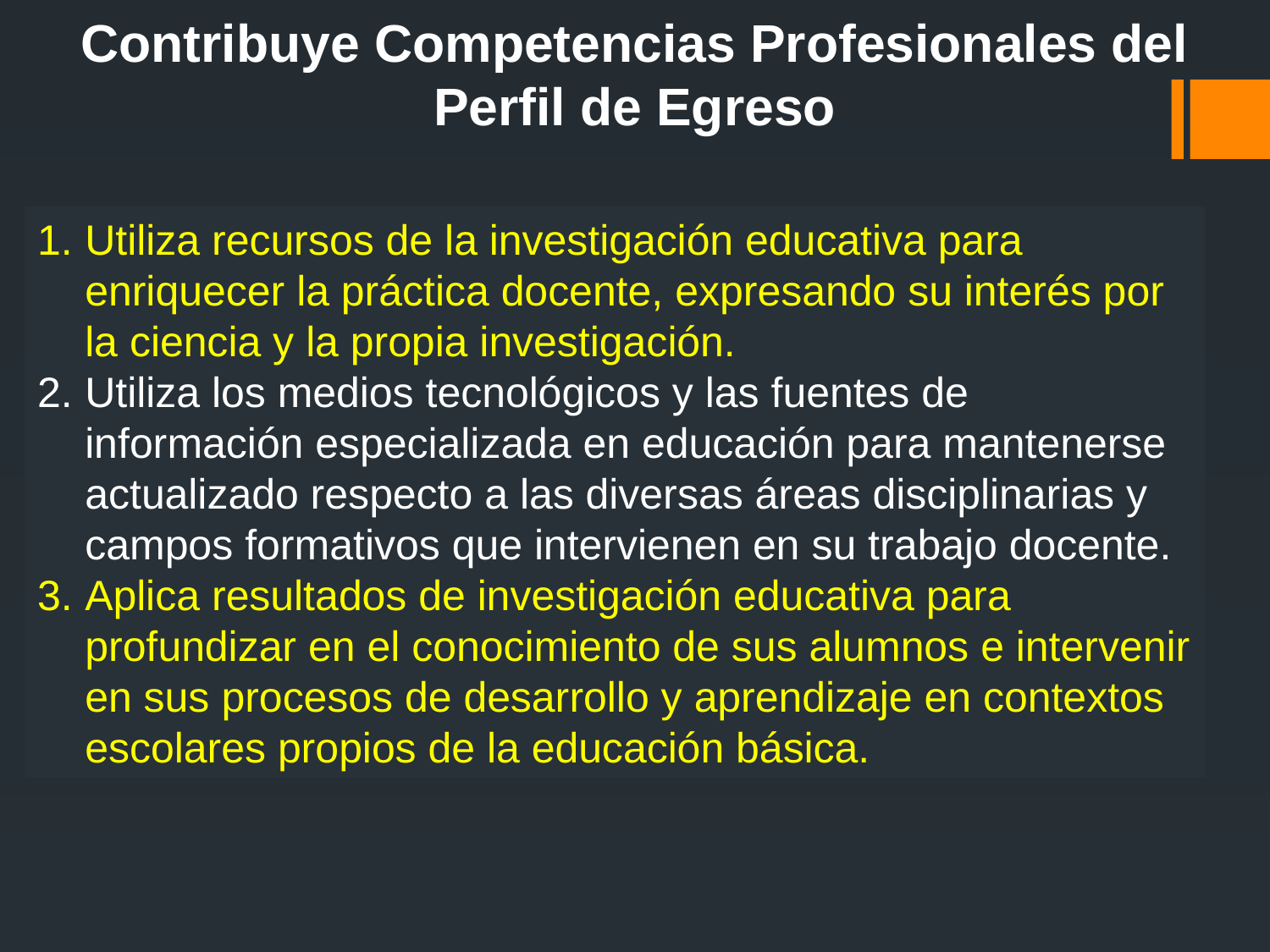

Contribuye Competencias Profesionales del Perfil de Egreso
Utiliza recursos de la investigación educativa para enriquecer la práctica docente, expresando su interés por la ciencia y la propia investigación.
Utiliza los medios tecnológicos y las fuentes de información especializada en educación para mantenerse actualizado respecto a las diversas áreas disciplinarias y campos formativos que intervienen en su trabajo docente.
Aplica resultados de investigación educativa para profundizar en el conocimiento de sus alumnos e intervenir en sus procesos de desarrollo y aprendizaje en contextos escolares propios de la educación básica.